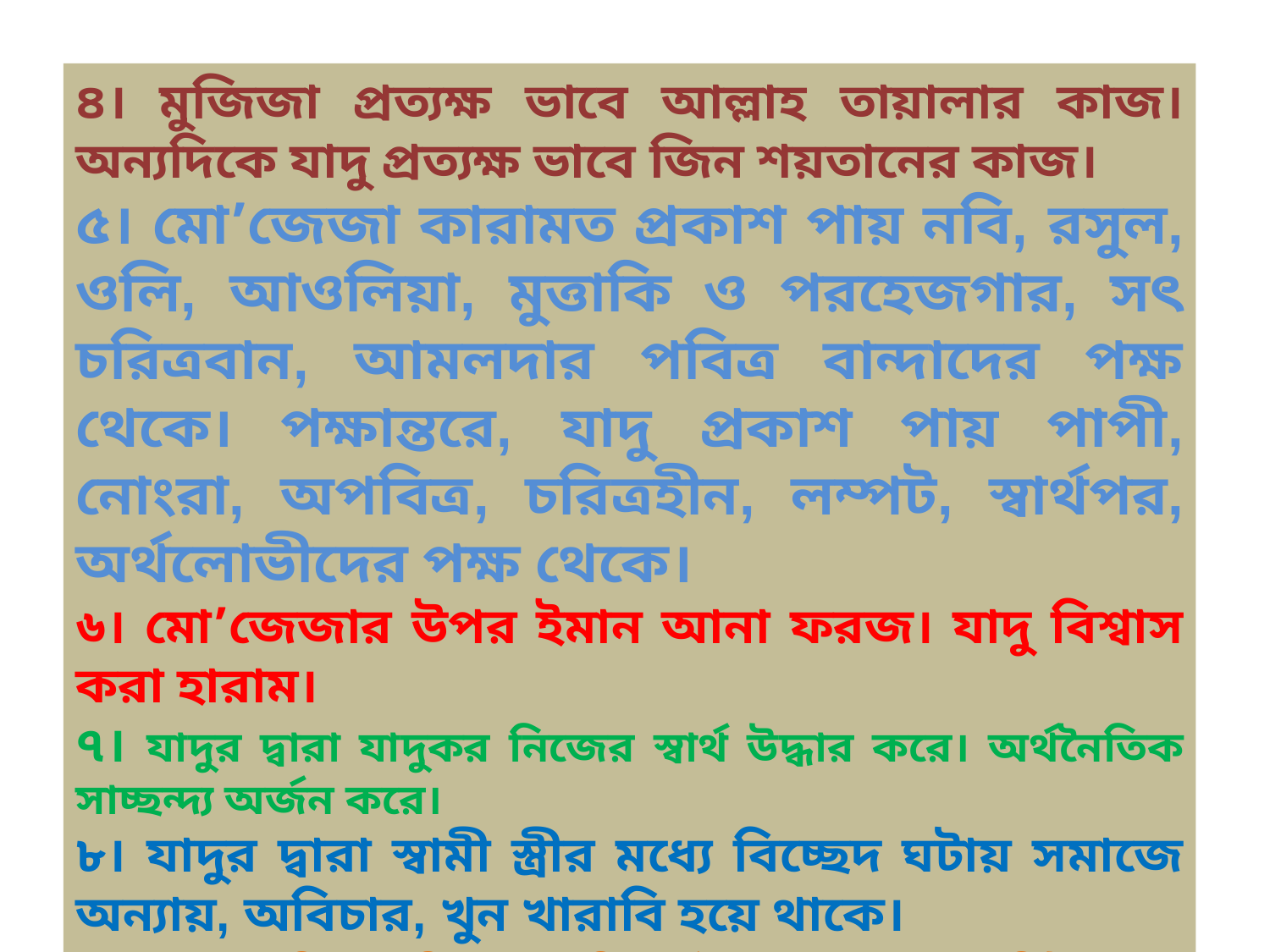

৪। মুজিজা প্রত্যক্ষ ভাবে আল্লাহ তায়ালার কাজ। অন্যদিকে যাদু প্রত্যক্ষ ভাবে জিন শয়তানের কাজ।
৫। মো’জেজা কারামত প্রকাশ পায় নবি, রসুল, ওলি, আওলিয়া, মুত্তাকি ও পরহেজগার, সৎ চরিত্রবান, আমলদার পবিত্র বান্দাদের পক্ষ থেকে। পক্ষান্তরে, যাদু প্রকাশ পায় পাপী, নোংরা, অপবিত্র, চরিত্রহীন, লম্পট, স্বার্থপর, অর্থলোভীদের পক্ষ থেকে।
৬। মো’জেজার উপর ইমান আনা ফরজ। যাদু বিশ্বাস করা হারাম।
৭। যাদুর দ্বারা যাদুকর নিজের স্বার্থ উদ্ধার করে। অর্থনৈতিক সাচ্ছন্দ্য অর্জন করে।
৮। যাদুর দ্বারা স্বামী স্ত্রীর মধ্যে বিচ্ছেদ ঘটায় সমাজে অন্যায়, অবিচার, খুন খারাবি হয়ে থাকে।
৯। যাদুকর হিংসা, বিদ্ধেষ, চরিতার্থ করে অপরের অনিষ্ট সাধন করে টাকার বিনিময়ে।
১০। যে যাদু বিদ্যা গ্রহণ করলো, সে আখেরাতের প্রাপ্যতা হারালো।